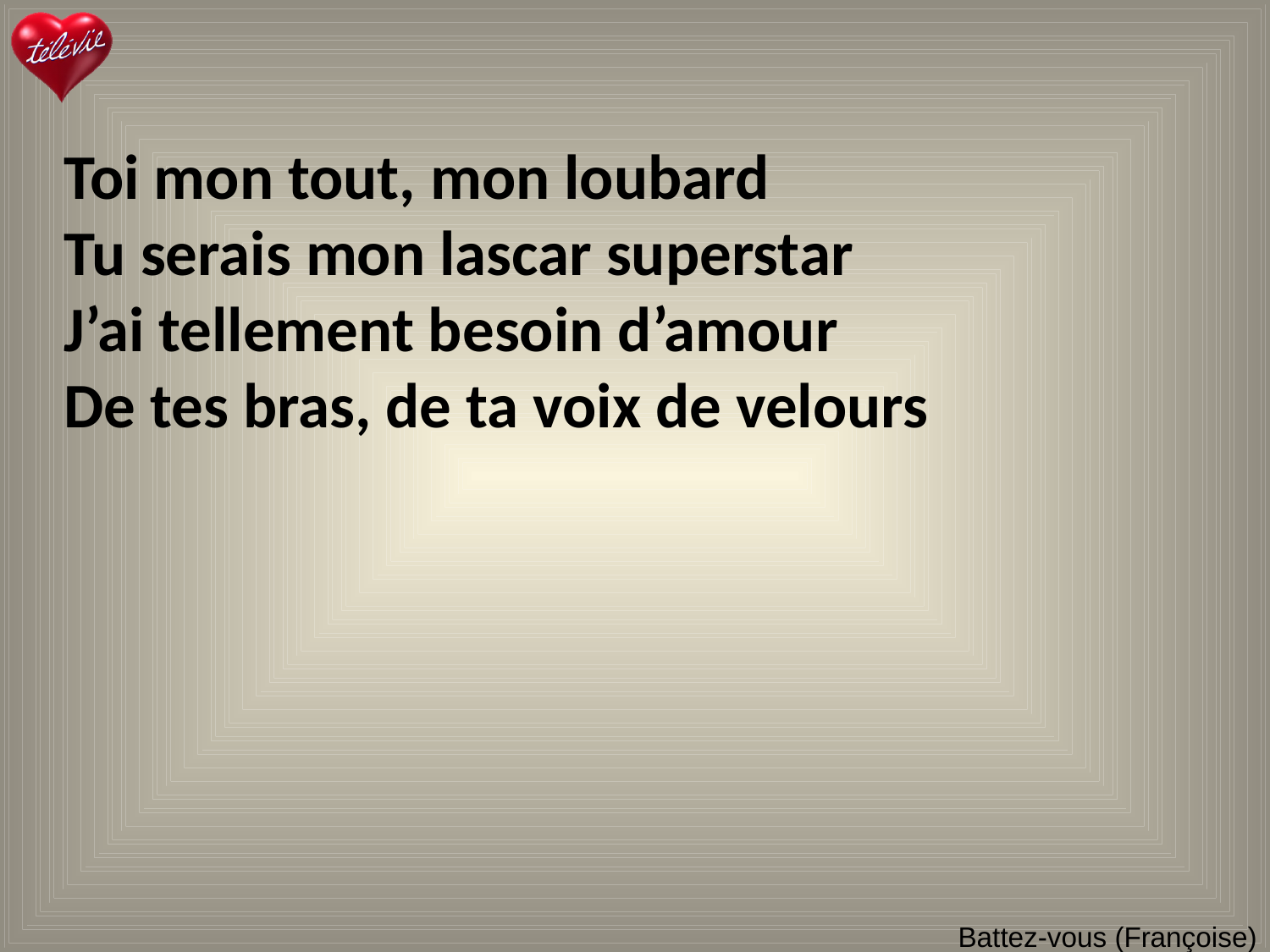

Toi mon tout, mon loubard
Tu serais mon lascar superstar
J’ai tellement besoin d’amour
De tes bras, de ta voix de velours

# Battez-vous (Françoise)